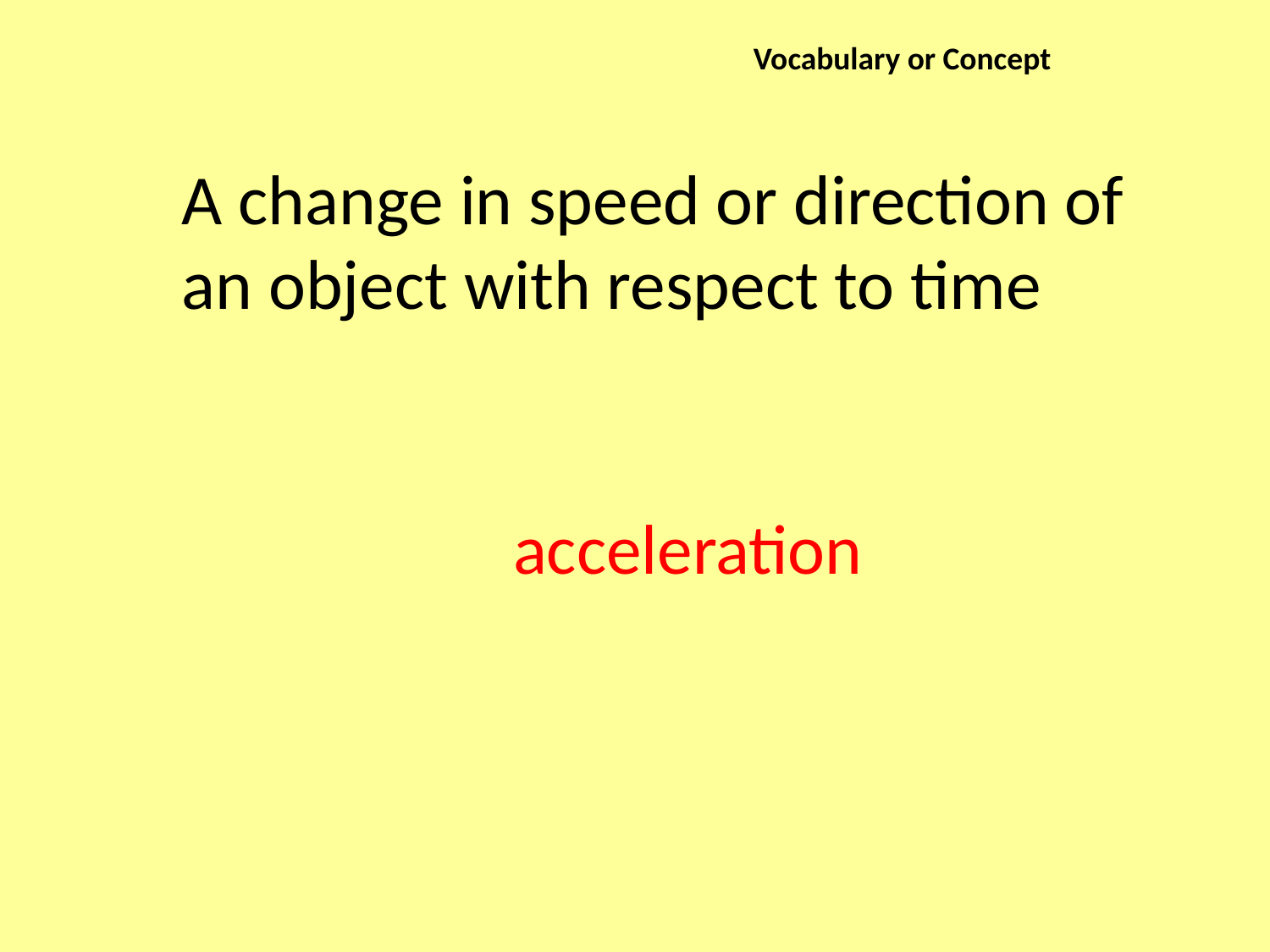

Vocabulary or Concept
A change in speed or direction of an object with respect to time
acceleration